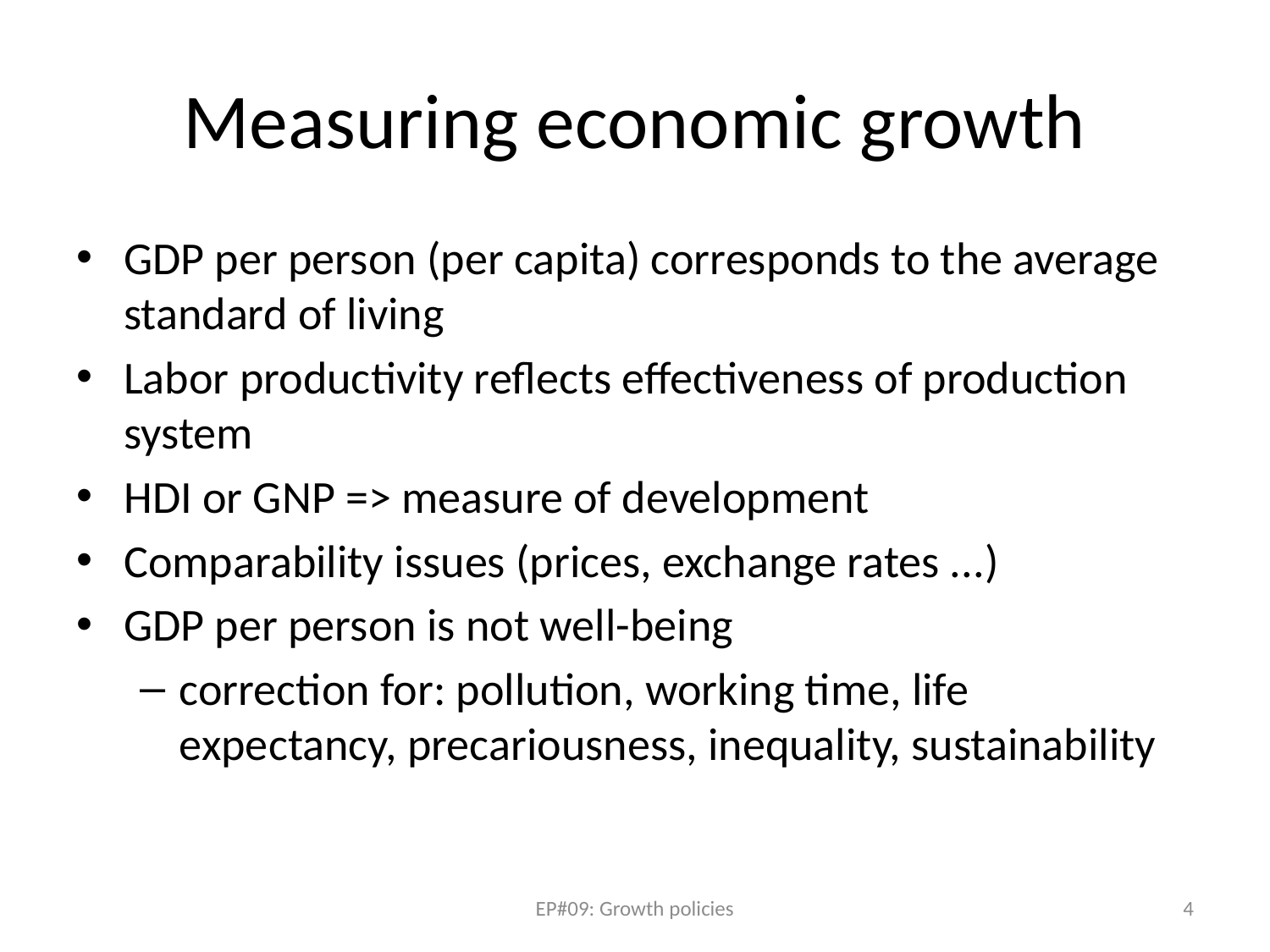

# Measuring economic growth
GDP per person (per capita) corresponds to the average standard of living
Labor productivity reflects effectiveness of production system
HDI or GNP => measure of development
Comparability issues (prices, exchange rates ...)
GDP per person is not well-being
correction for: pollution, working time, life expectancy, precariousness, inequality, sustainability

EP#09: Growth policies
4